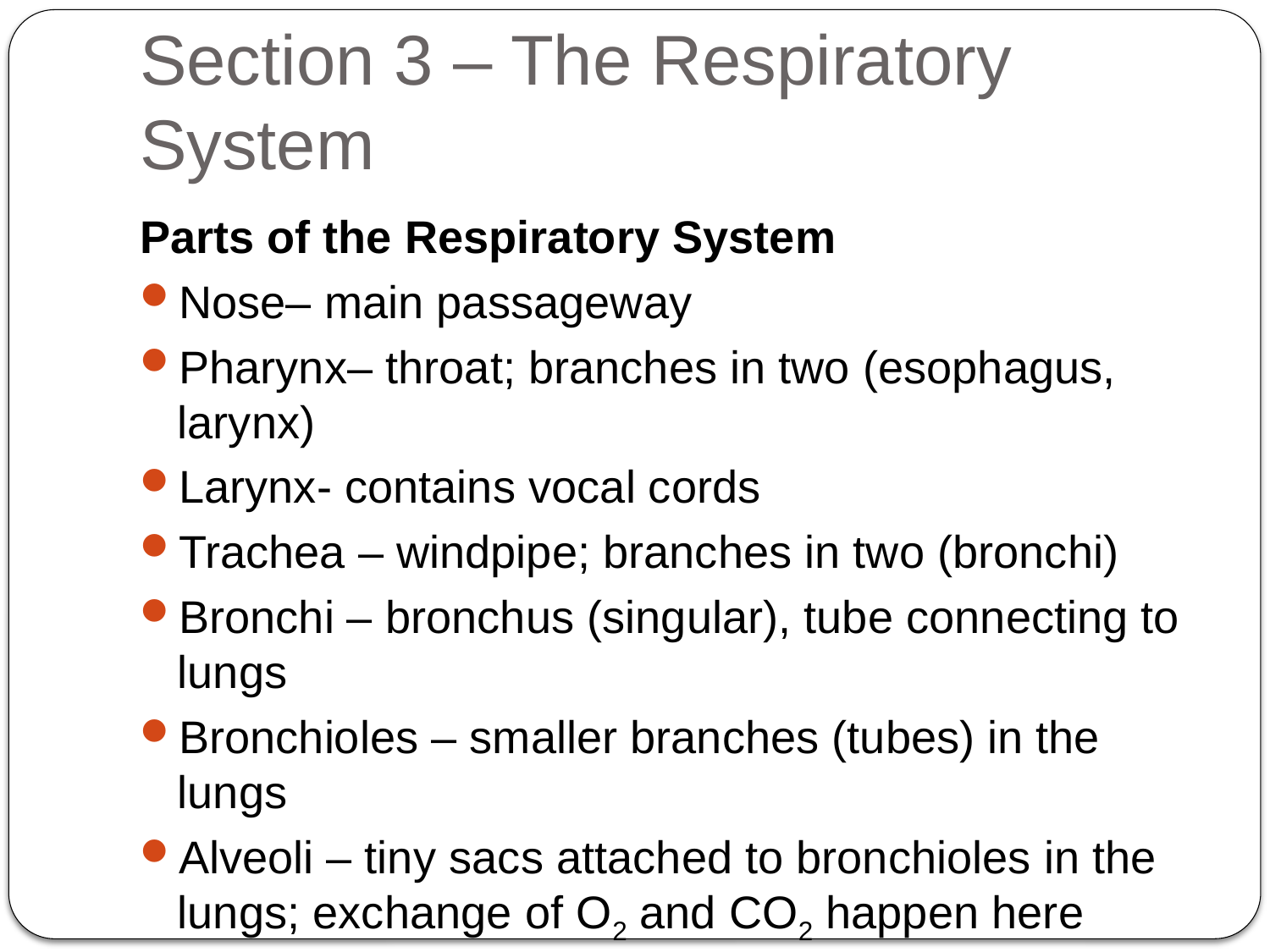

# Section 3 – The Respiratory System
Parts of the Respiratory System
Nose– main passageway
Pharynx– throat; branches in two (esophagus, larynx)
Larynx- contains vocal cords
Trachea – windpipe; branches in two (bronchi)
Bronchi – bronchus (singular), tube connecting to lungs
Bronchioles – smaller branches (tubes) in the lungs
Alveoli – tiny sacs attached to bronchioles in the lungs; exchange of O2 and CO2 happen here
Diaphragm – muscle doing the “breathing”